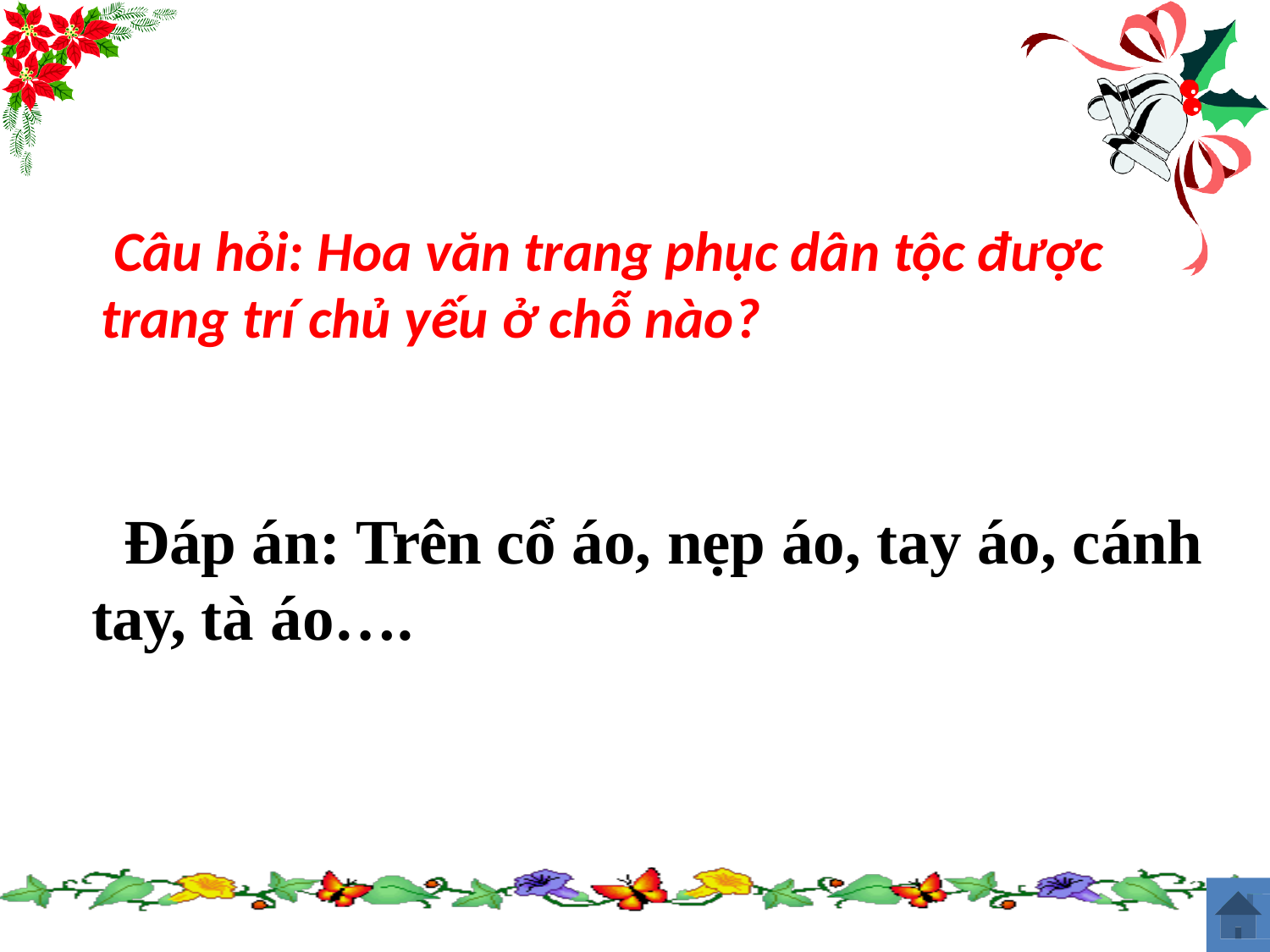

Câu hỏi: Hoa văn trang phục dân tộc được
trang trí chủ yếu ở chỗ nào?
Đáp án: Trên cổ áo, nẹp áo, tay áo, cánh  tay, tà áo….